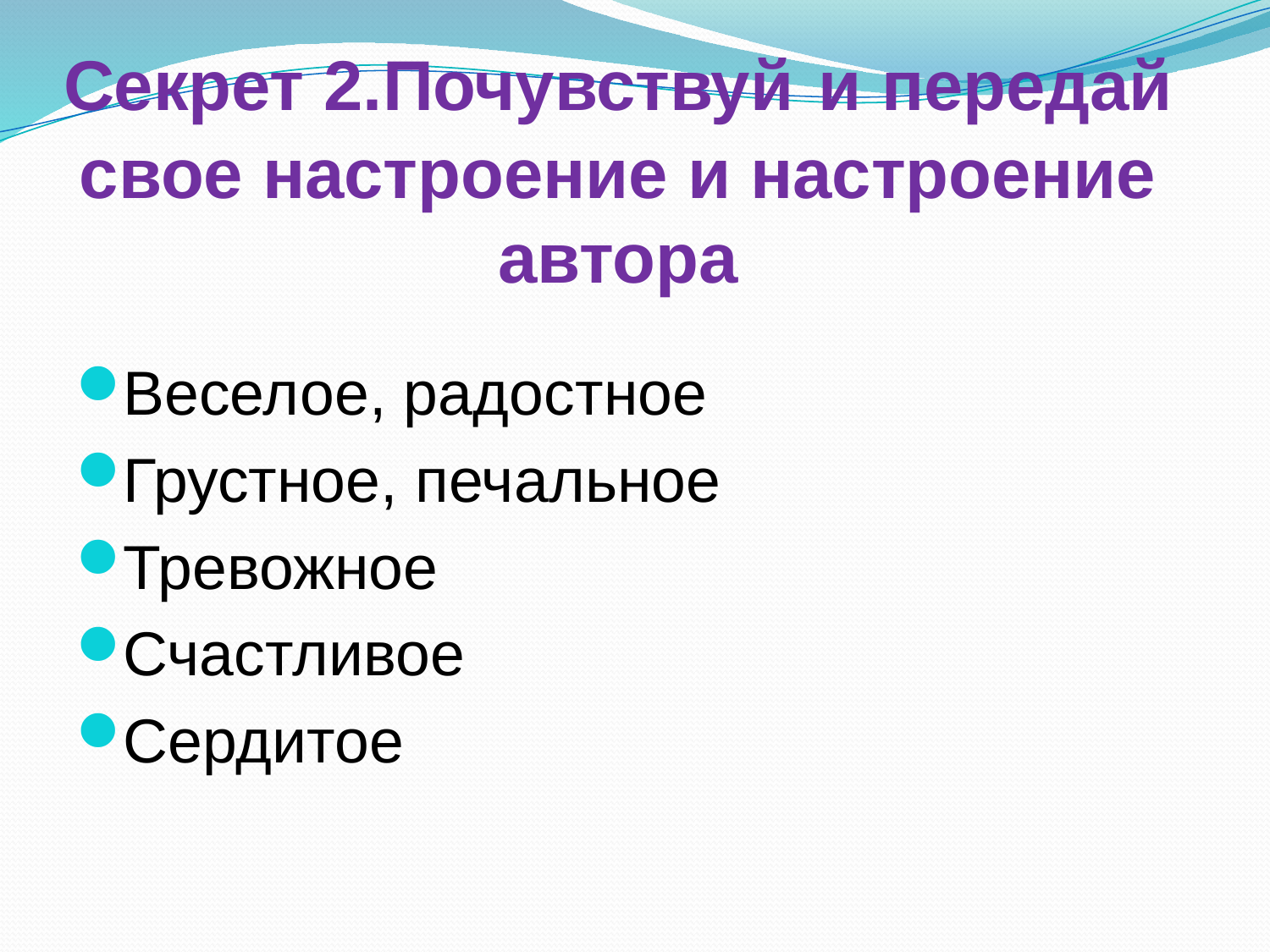

# Секрет 2.Почувствуй и передай свое настроение и настроение автора
Веселое, радостное
Грустное, печальное
Тревожное
Счастливое
Сердитое